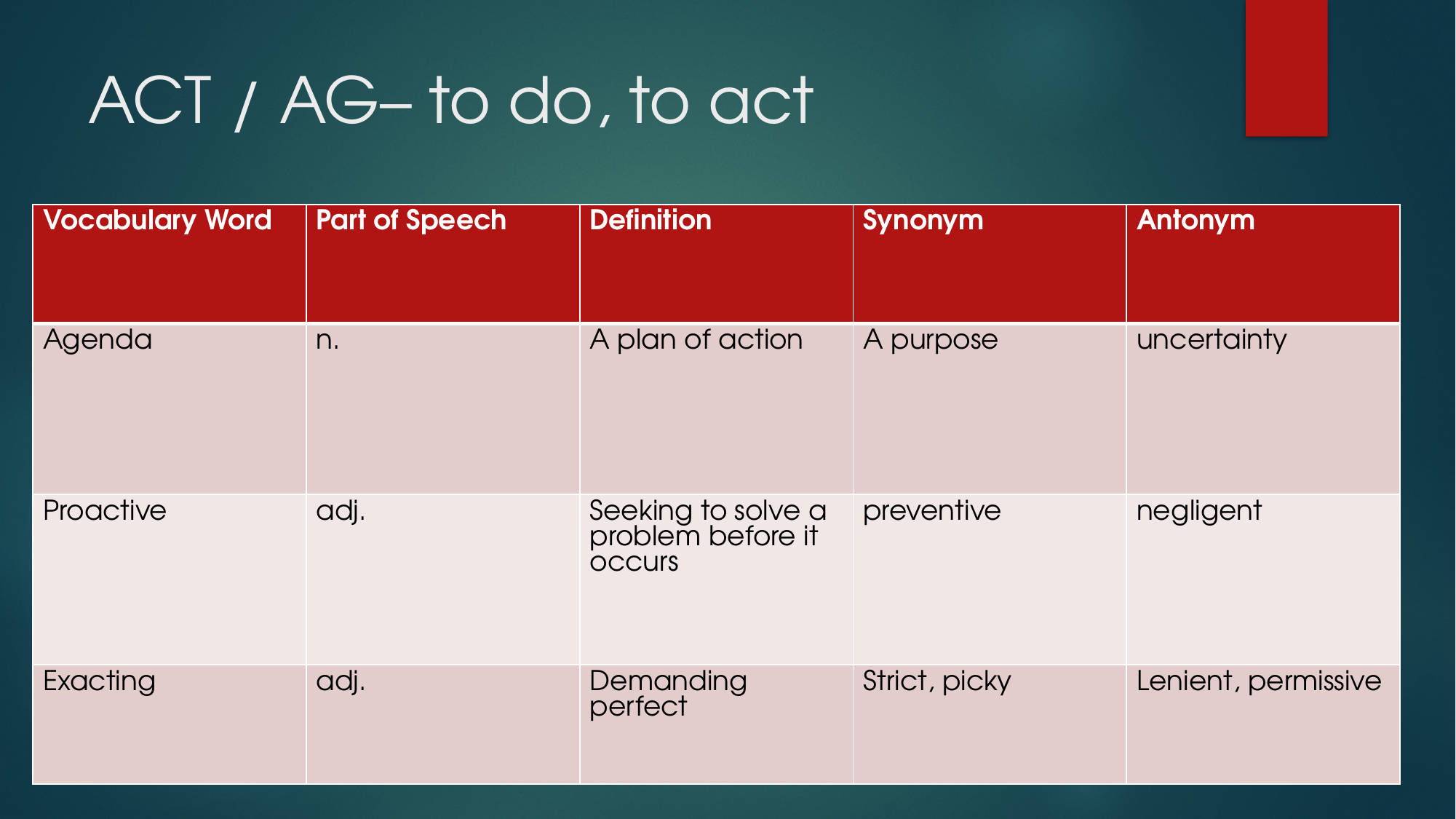

# ACT / AG– to do, to act
| Vocabulary Word | Part of Speech | Definition | Synonym | Antonym |
| --- | --- | --- | --- | --- |
| Agenda | n. | A plan of action | A purpose | uncertainty |
| Proactive | adj. | Seeking to solve a problem before it occurs | preventive | negligent |
| Exacting | adj. | Demanding perfect | Strict, picky | Lenient, permissive |